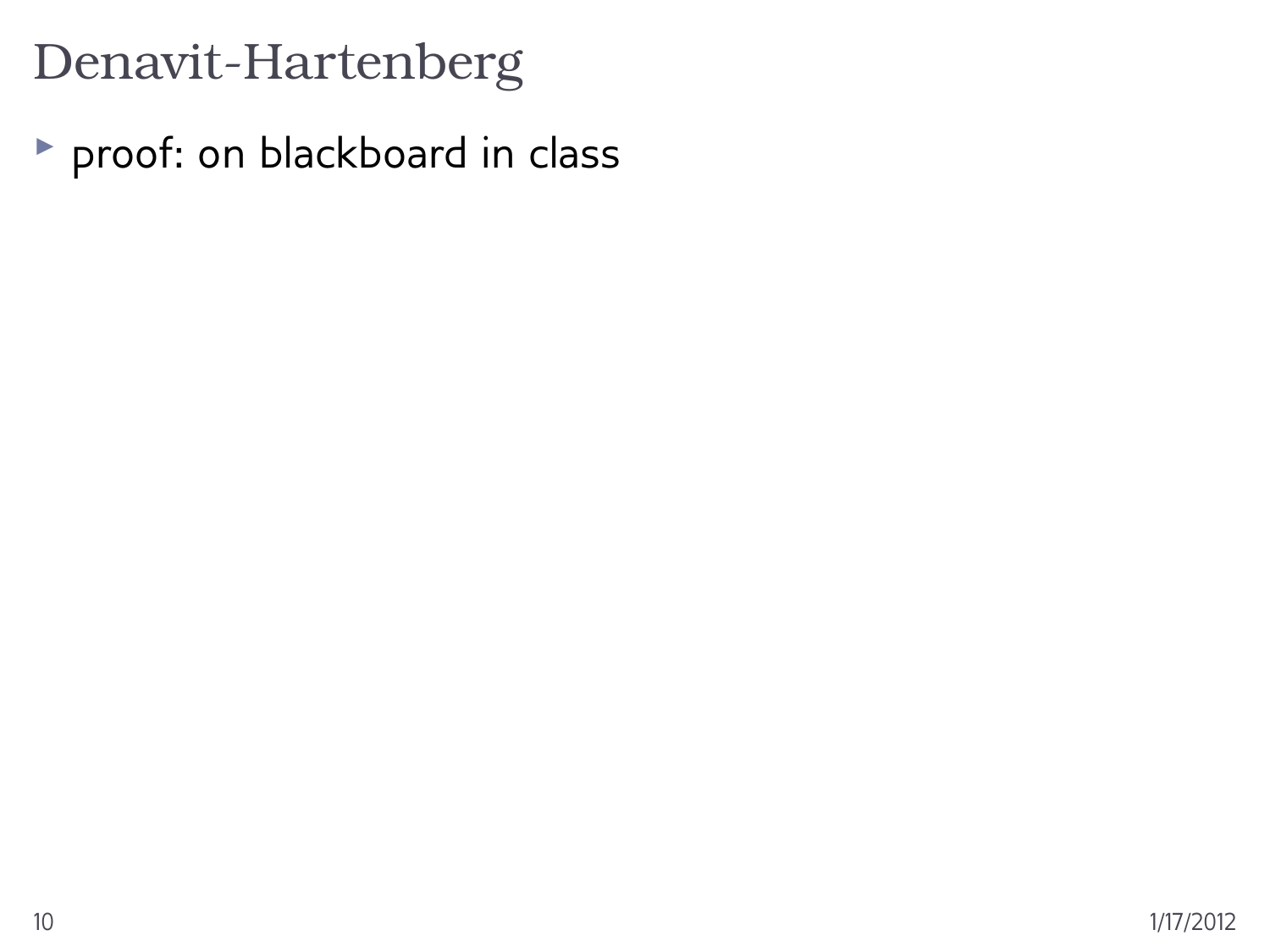

# Denavit-Hartenberg
proof: on blackboard in class
10

1/17/2012